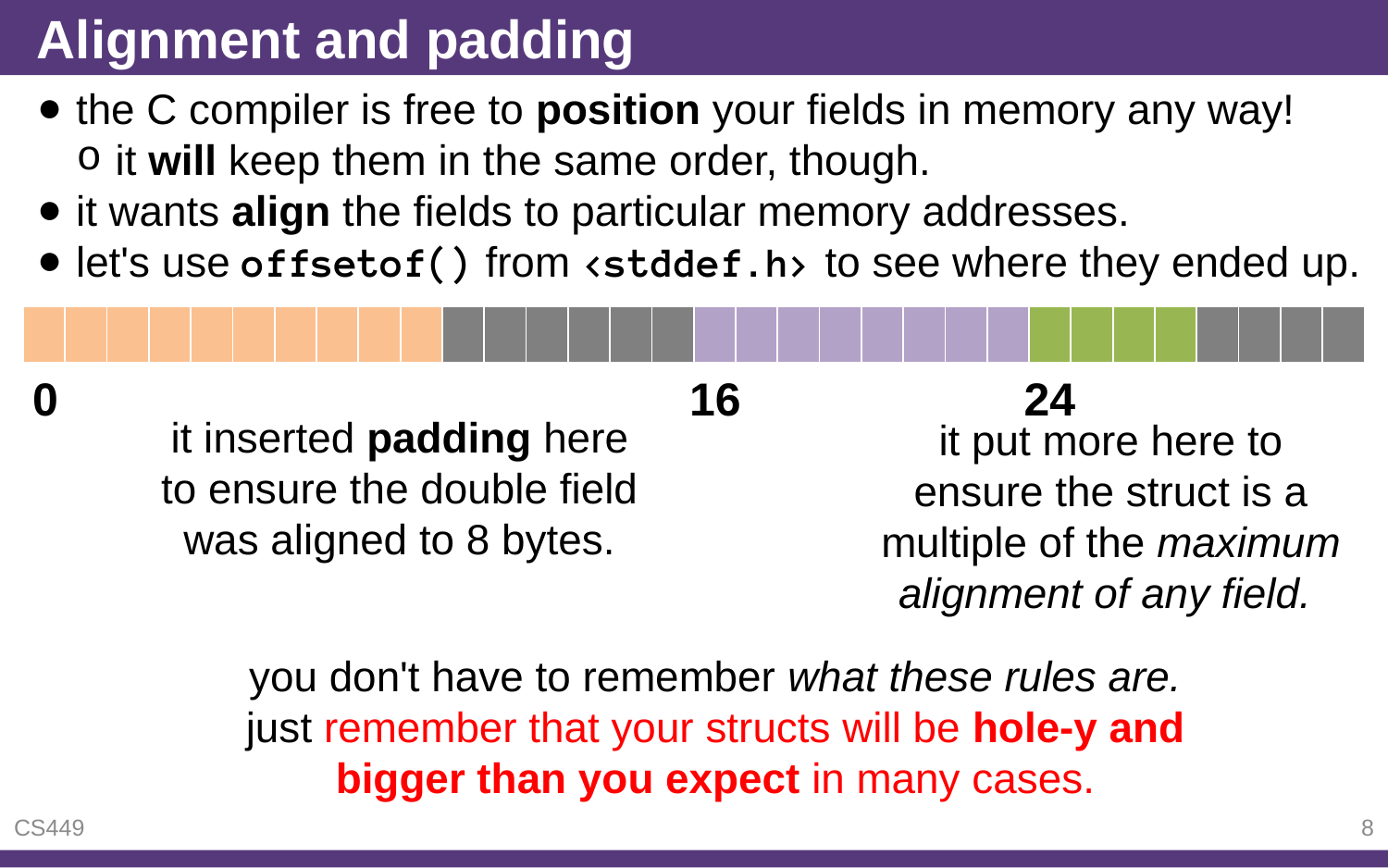

# Alignment and padding
the C compiler is free to position your fields in memory any way!
it will keep them in the same order, though.
it wants align the fields to particular memory addresses.
let's use offsetof() from <stddef.h> to see where they ended up.
|  |  |  |  |  |  |  |  |  |  |  |  |  |  |  |  |  |  |  |  |  |  |  |  |  |  |  |  |  |  |  |  |
| --- | --- | --- | --- | --- | --- | --- | --- | --- | --- | --- | --- | --- | --- | --- | --- | --- | --- | --- | --- | --- | --- | --- | --- | --- | --- | --- | --- | --- | --- | --- | --- |
0
16
24
it inserted padding here
to ensure the double field
was aligned to 8 bytes.
it put more here to ensure the struct is a multiple of the maximum alignment of any field.
you don't have to remember what these rules are. just remember that your structs will be hole-y and bigger than you expect in many cases.
CS449
8